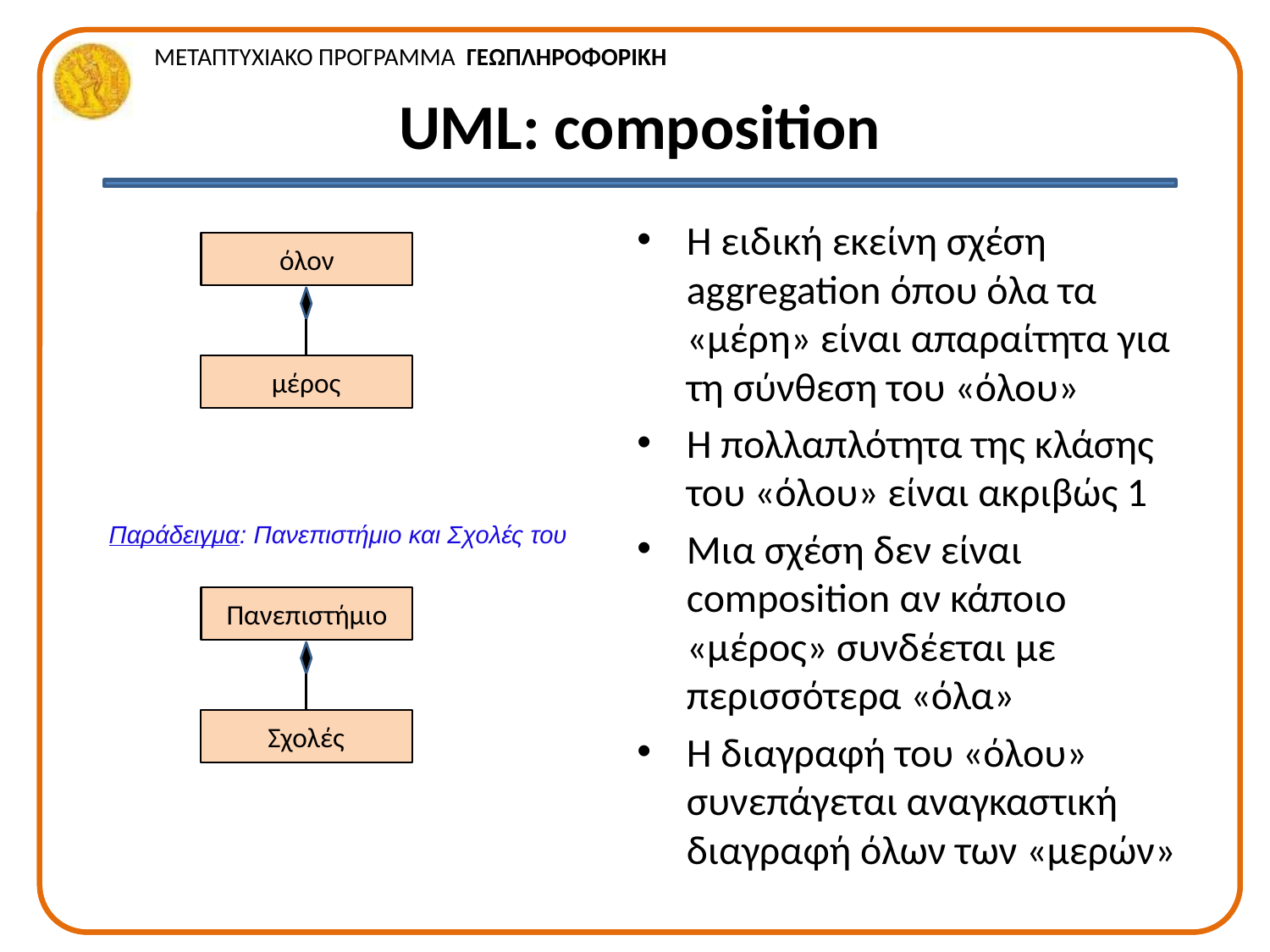

# UML: composition
Η ειδική εκείνη σχέση aggregation όπου όλα τα «μέρη» είναι απαραίτητα για τη σύνθεση του «όλου»
Η πολλαπλότητα της κλάσης του «όλου» είναι ακριβώς 1
Μια σχέση δεν είναι composition αν κάποιο «μέρος» συνδέεται με περισσότερα «όλα»
Η διαγραφή του «όλου» συνεπάγεται αναγκαστική διαγραφή όλων των «μερών»
όλον

μέρος
Παράδειγμα: Πανεπιστήμιο και Σχολές του
Πανεπιστήμιο

Σχολές